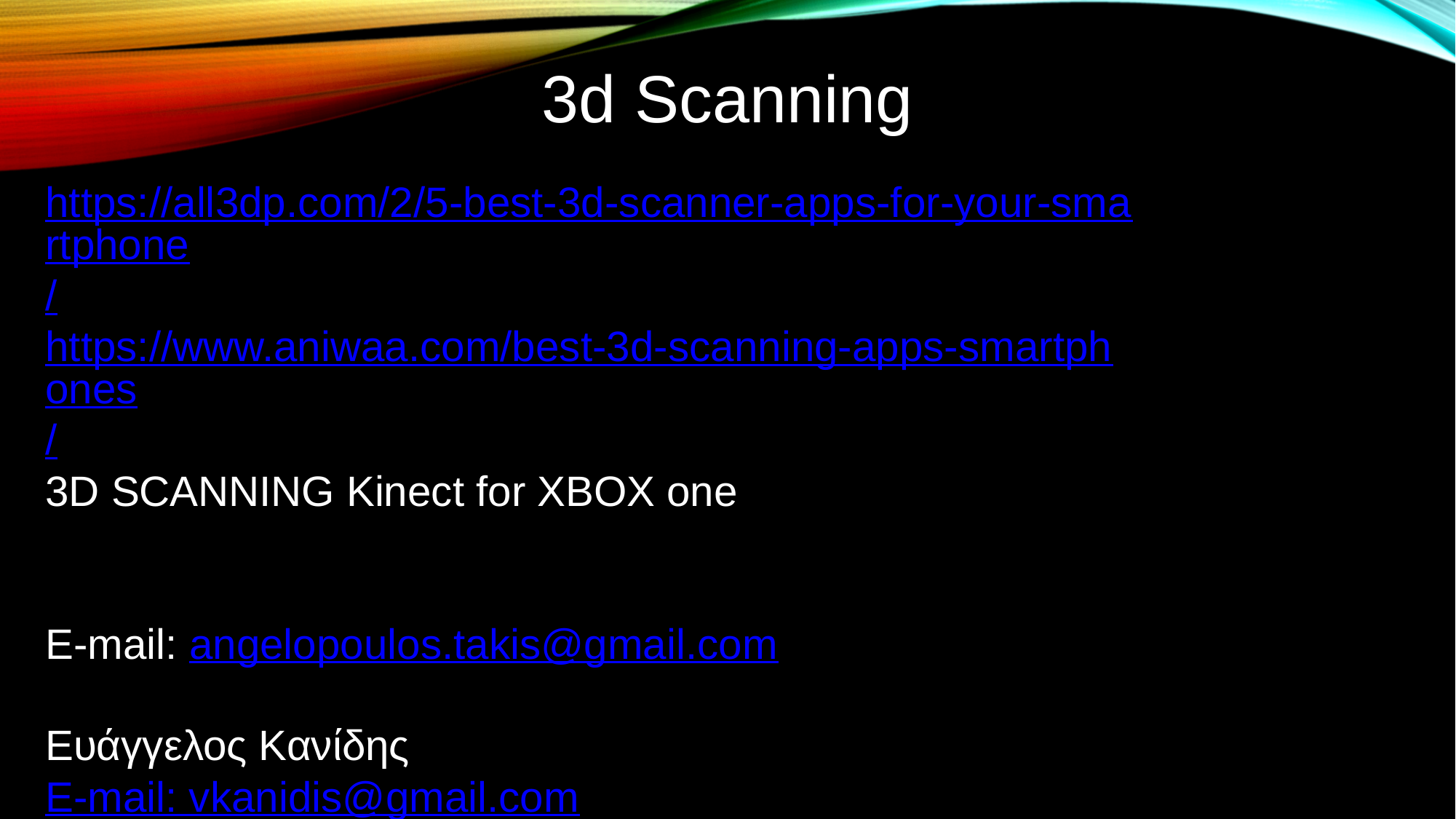

# 3d Scanning
https://all3dp.com/2/5-best-3d-scanner-apps-for-your-smartphone/
https://www.aniwaa.com/best-3d-scanning-apps-smartphones/
3D SCANNING Kinect for XBOX one

E-mail: angelopoulos.takis@gmail.com

Ευάγγελος Κανίδης
E-mail: vkanidis@gmail.com
Site:  vkanidis.gr